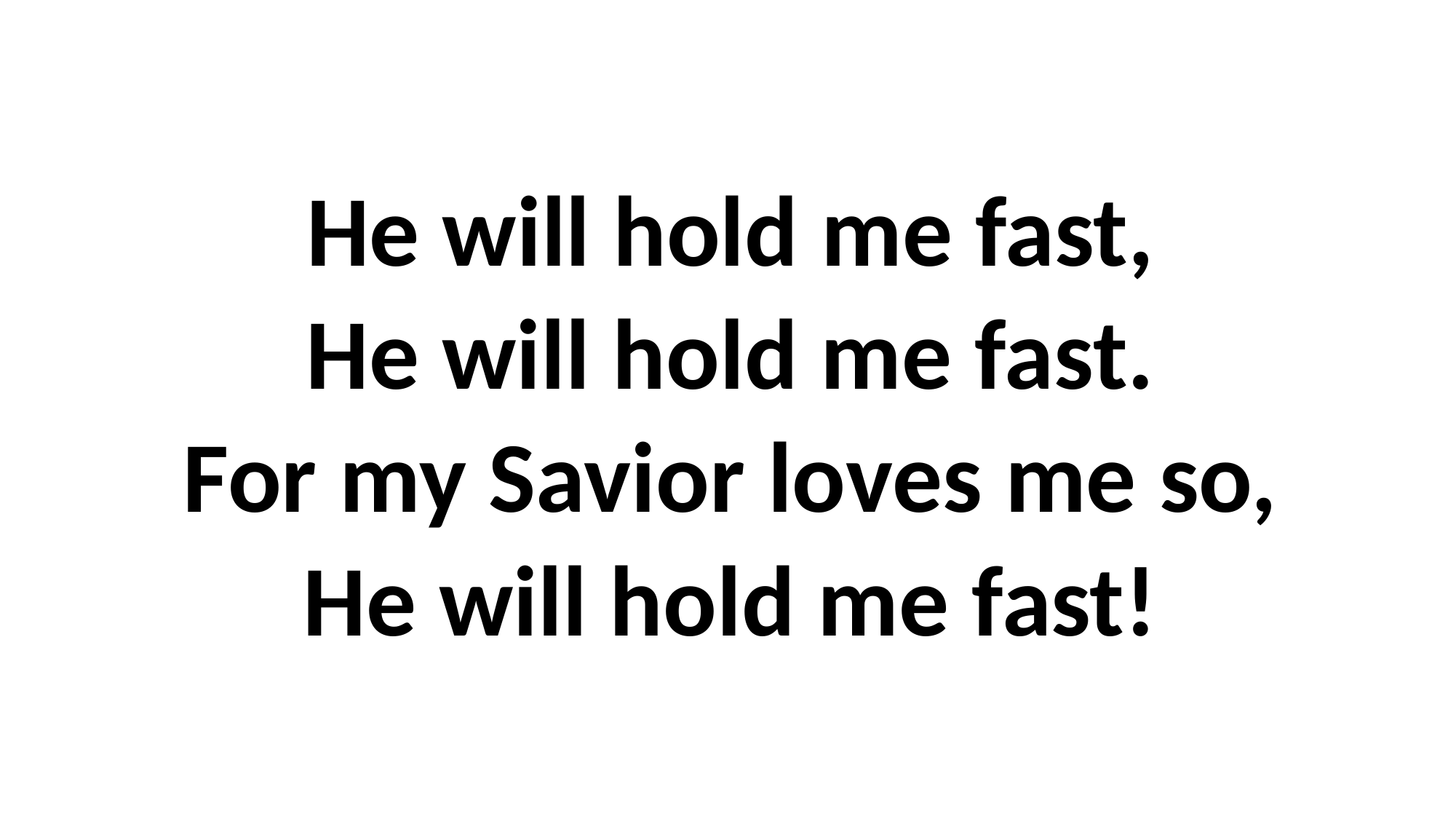

He will hold me fast,
He will hold me fast.
For my Savior loves me so,
He will hold me fast!